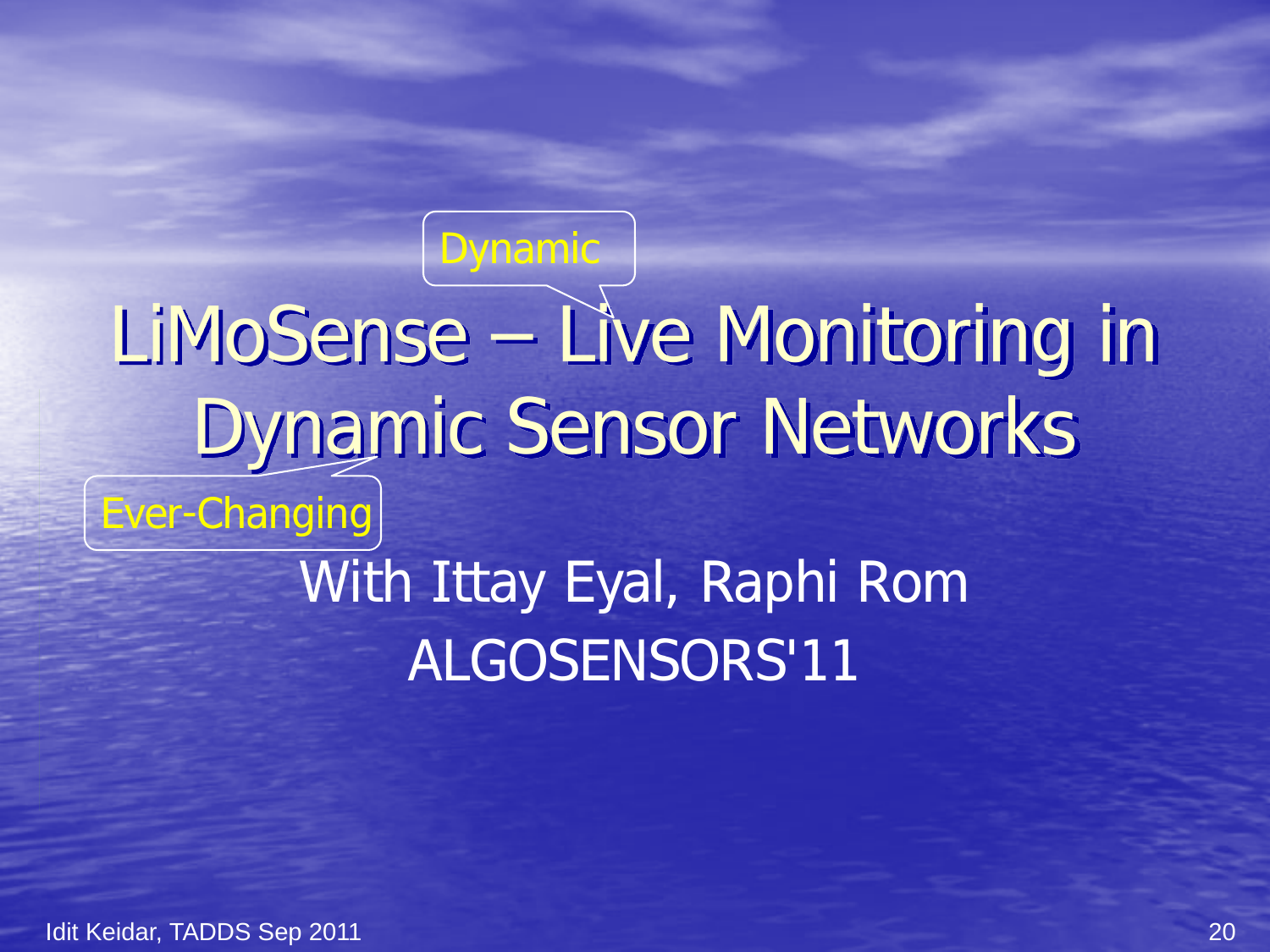

Dynamic
# LiMoSense – Live Monitoring in Dynamic Sensor Networks
Ever-Changing
With Ittay Eyal, Raphi Rom
ALGOSENSORS'11

Idit Keidar, TADDS Sep 2011
20